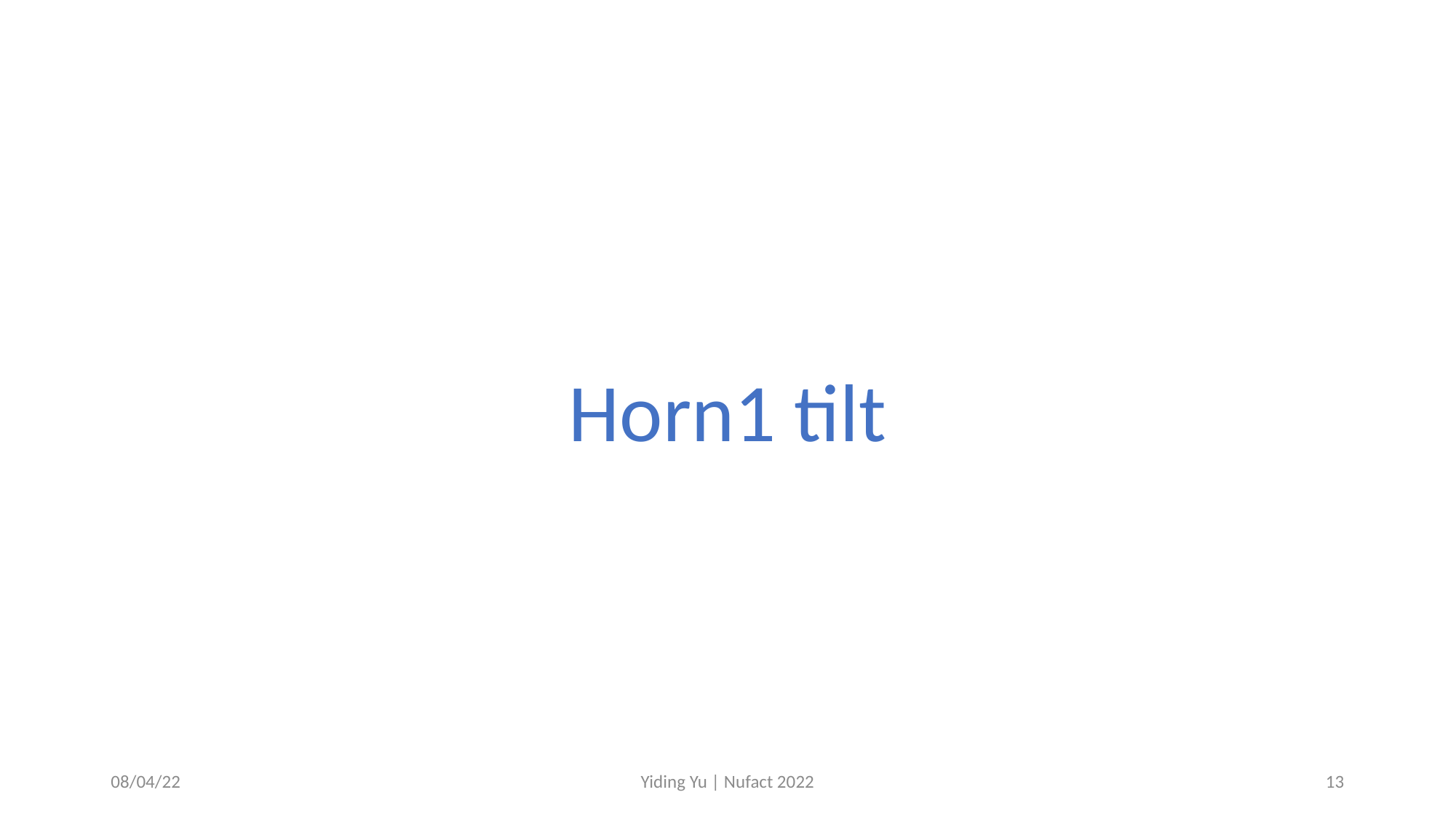

Horn1 tilt
08/04/22
Yiding Yu | Nufact 2022
13